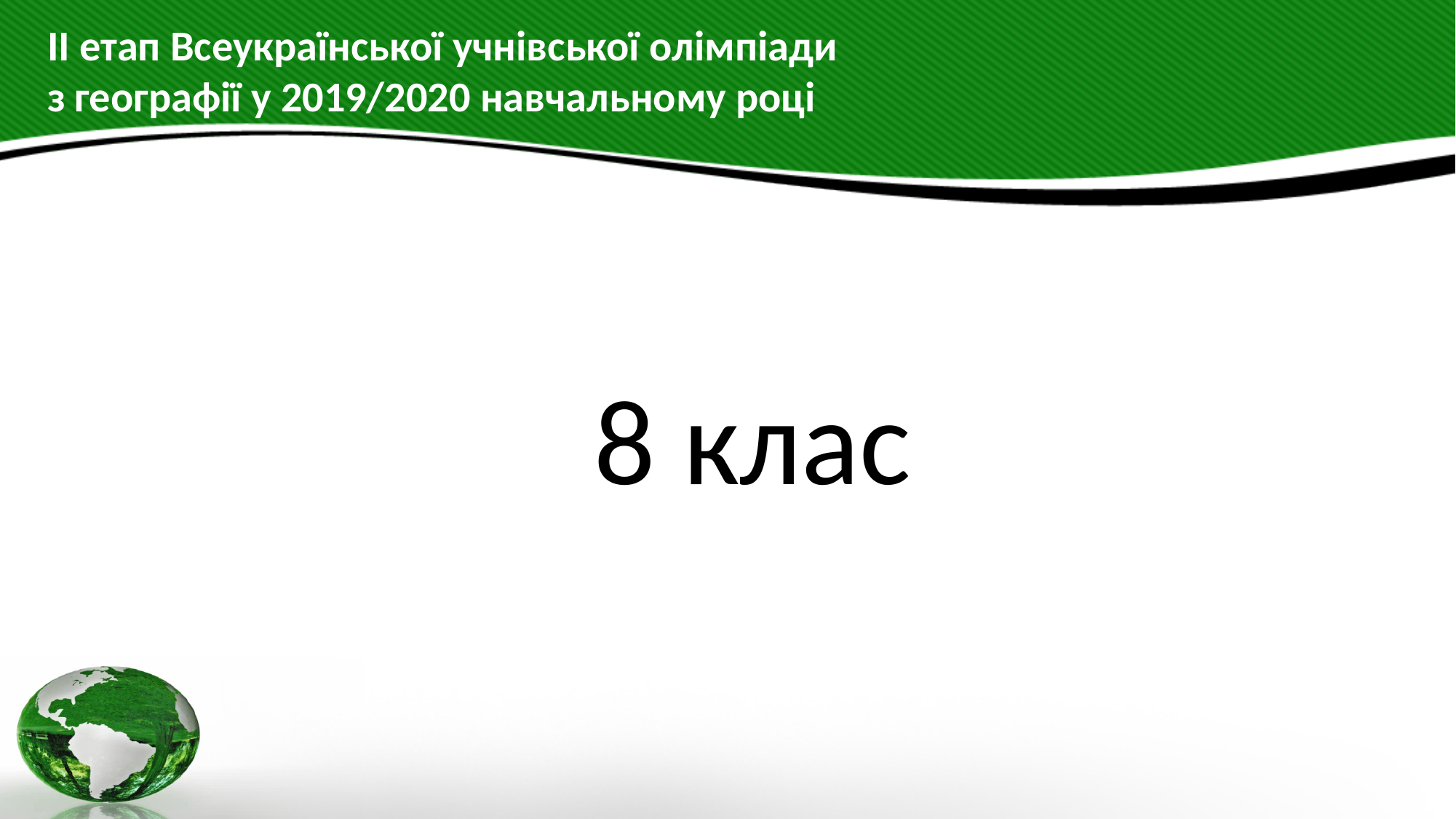

# ІІ етап Всеукраїнської учнівської олімпіади з географії у 2019/2020 навчальному році
8 клас